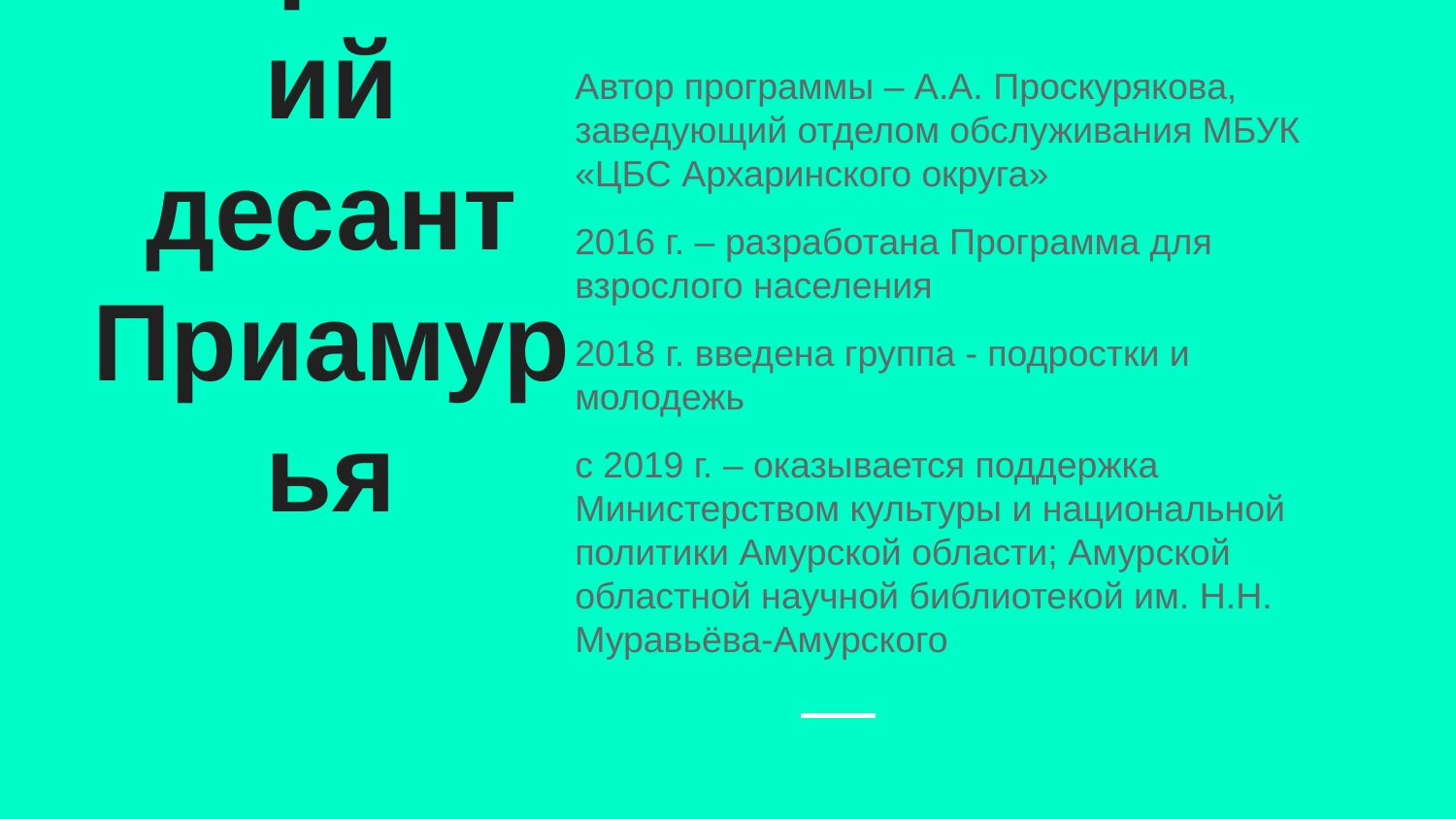

Автор программы – А.А. Проскурякова, заведующий отделом обслуживания МБУК «ЦБС Архаринского округа»

2016 г. – разработана Программа для взрослого населения

2018 г. введена группа - подростки и молодежь

с 2019 г. – оказывается поддержка Министерством культуры и национальной политики Амурской области; Амурской областной научной библиотекой им. Н.Н. Муравьёва-Амурского

# Творческий десант Приамурья